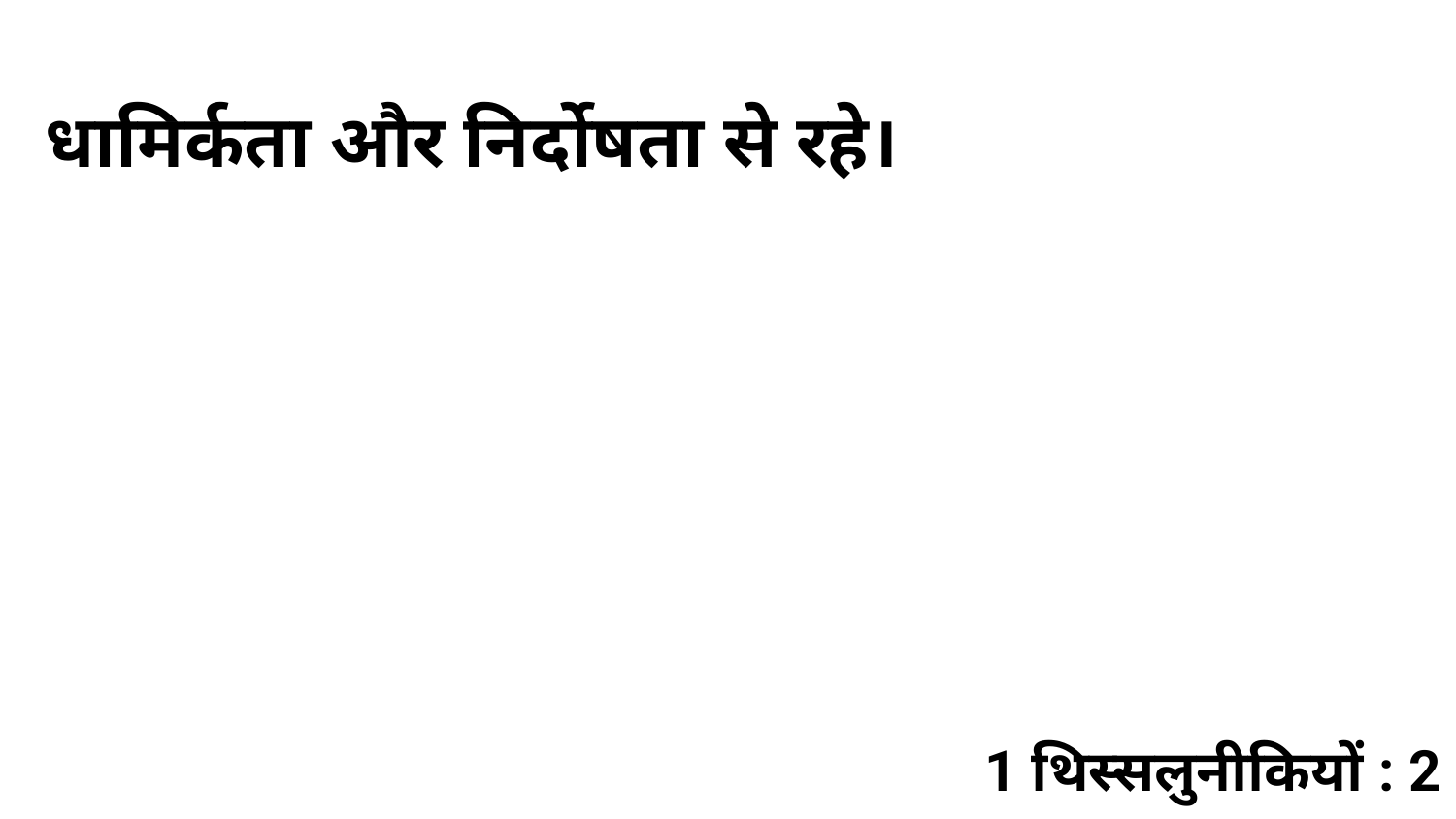

धामिर्कता और निर्दोषता से रहे।
1 थिस्सलुनीकियों : 2